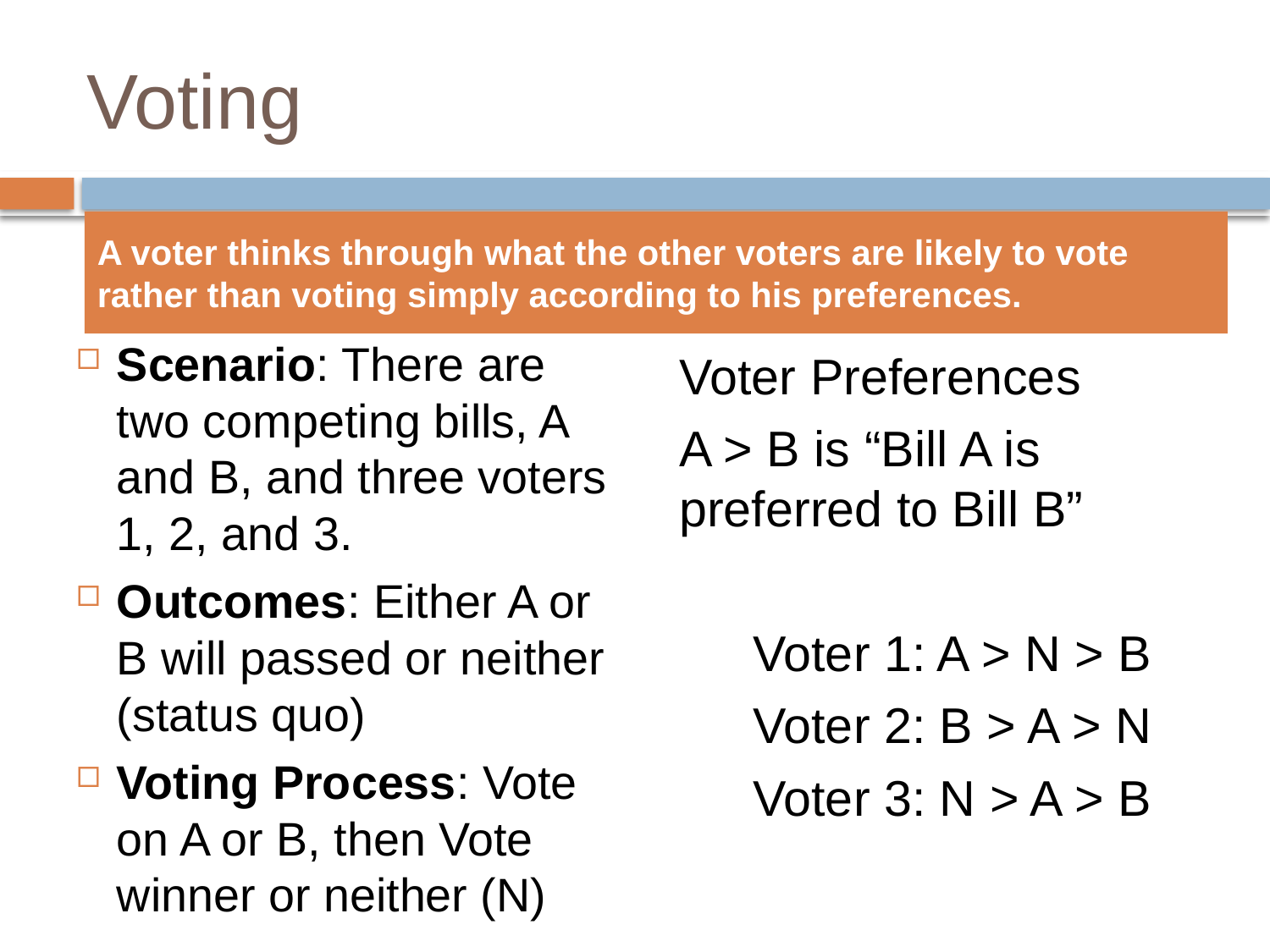

# Voting
A voter thinks through what the other voters are likely to vote rather than voting simply according to his preferences.
Scenario: There are two competing bills, A and B, and three voters 1, 2, and 3.
Outcomes: Either A or B will passed or neither (status quo)
Voting Process: Vote on A or B, then Vote winner or neither (N)

Voter Preferences
A > B is “Bill A is preferred to Bill B”

Voter 1: A > N > B
Voter 2: B > A > N
Voter 3: N > A > B